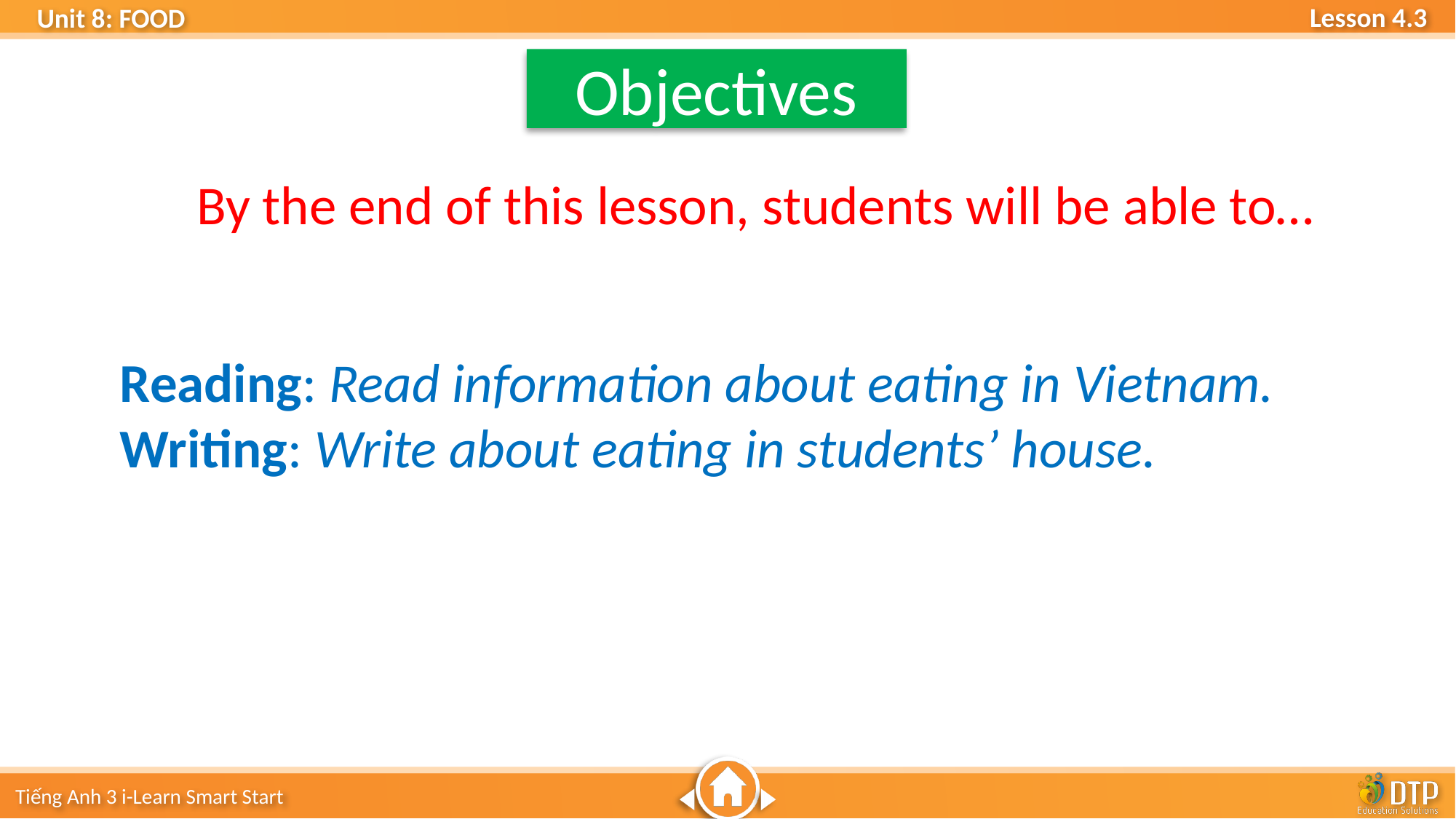

Objectives
By the end of this lesson, students will be able to…

Reading: Read information about eating in Vietnam.
Writing: Write about eating in students’ house.